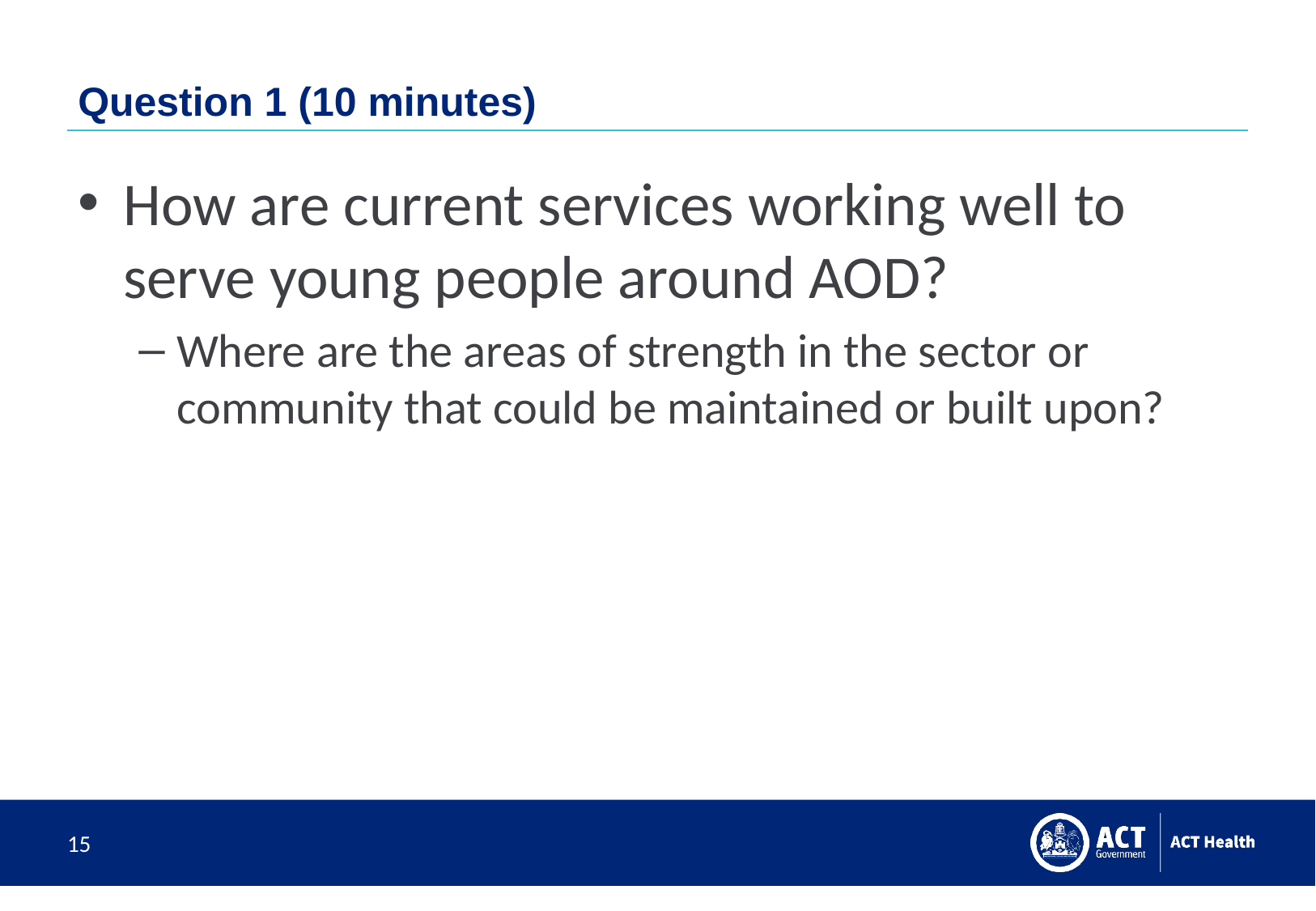

# Question 1 (10 minutes)
How are current services working well to serve young people around AOD?
Where are the areas of strength in the sector or community that could be maintained or built upon?
15